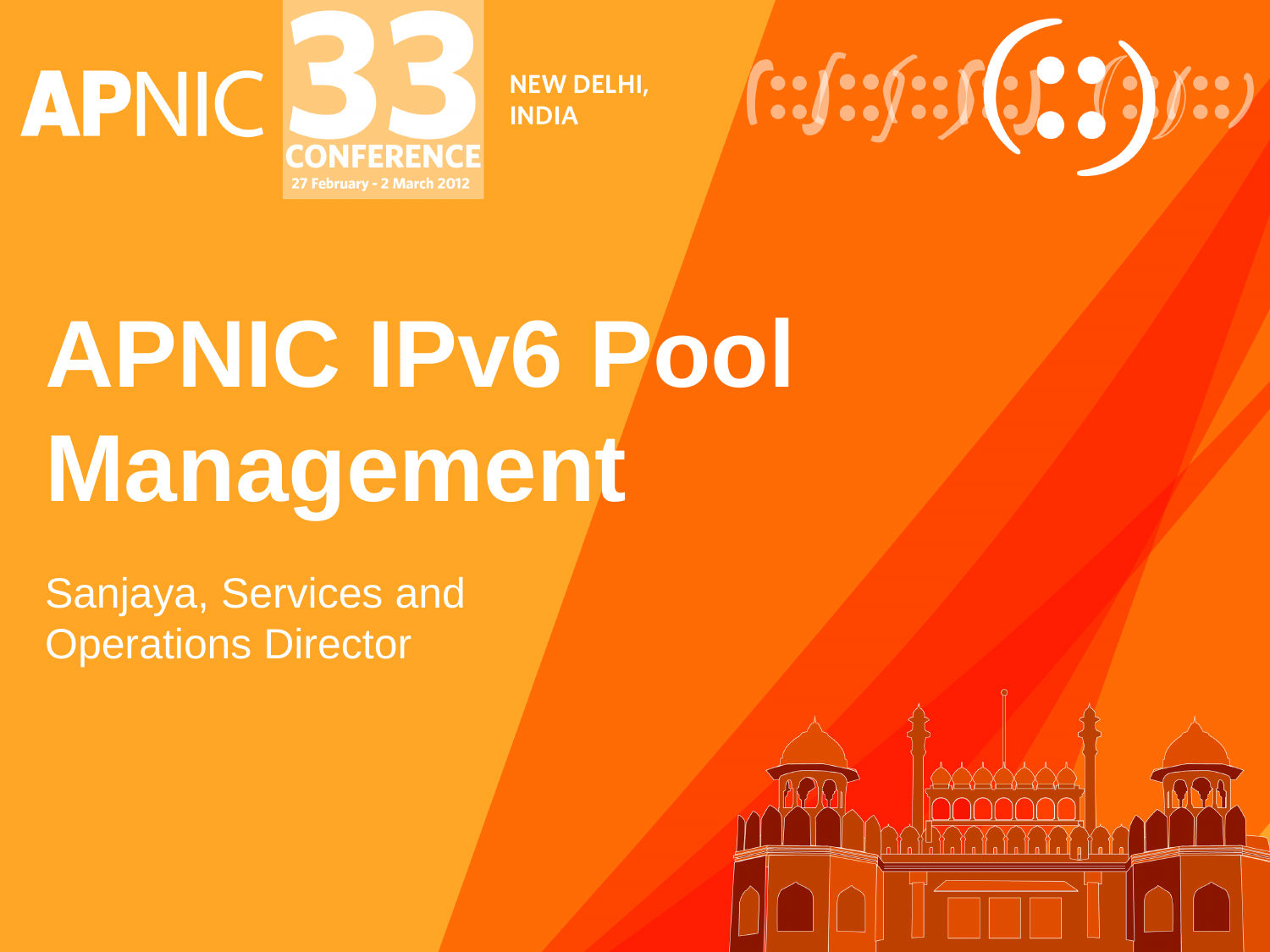

# APNIC IPv6 Pool Management
Sanjaya, Services and
Operations Director